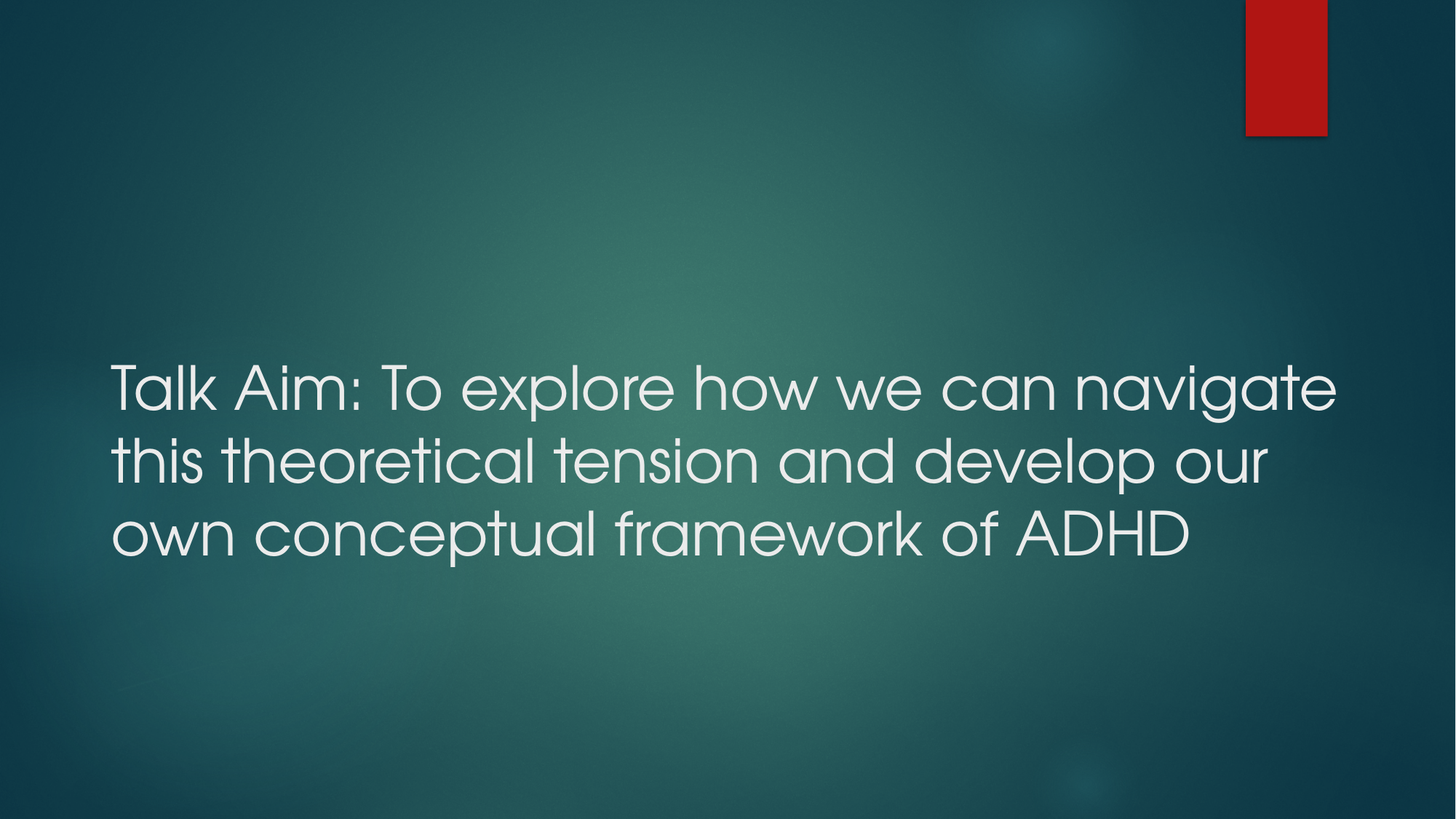

# Talk Aim: To explore how we can navigate this theoretical tension and develop our own conceptual framework of ADHD